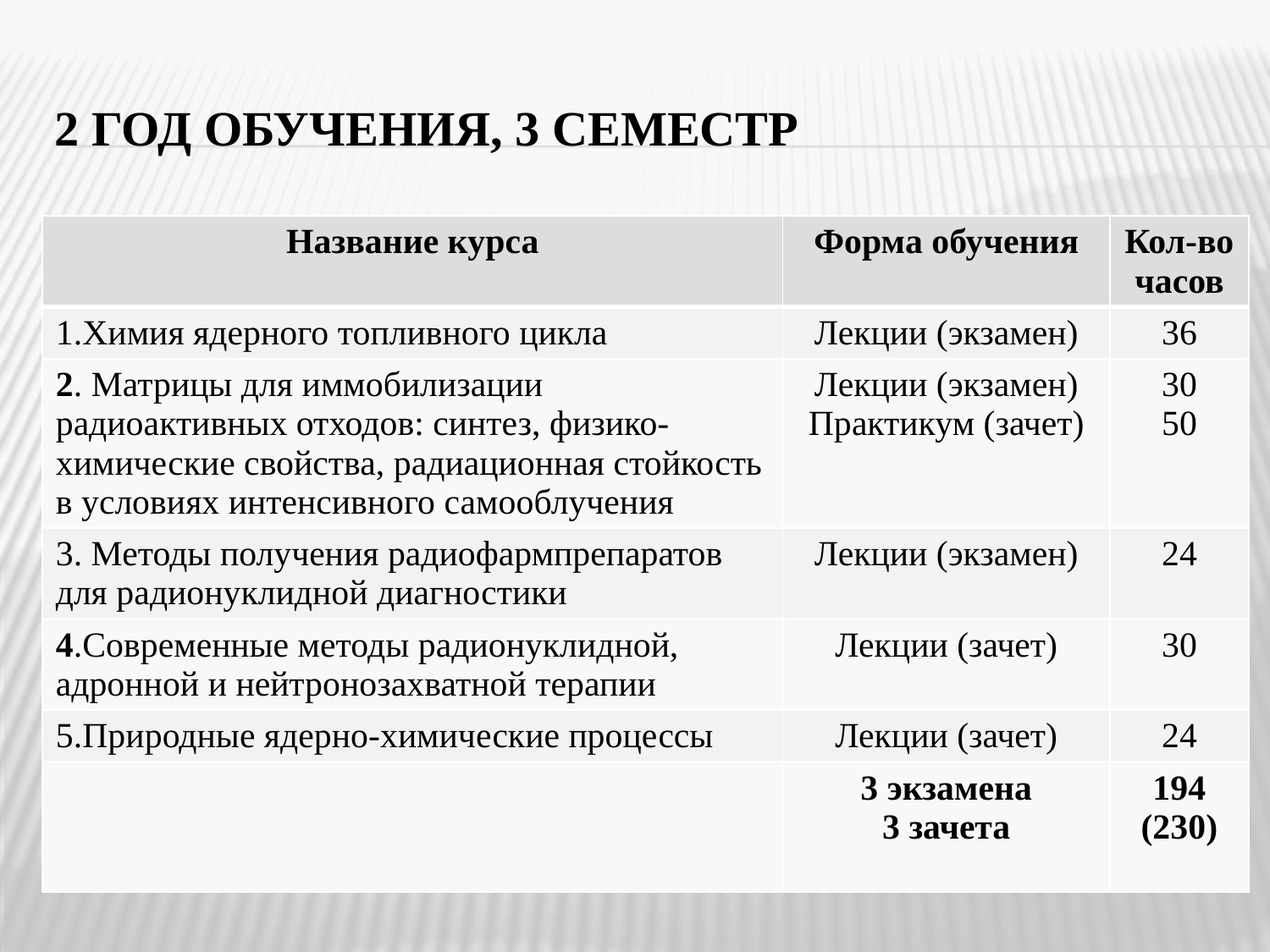

# 2 год обучения, 3 семестр
| Название курса | Форма обучения | Кол-во часов |
| --- | --- | --- |
| 1.Химия ядерного топливного цикла | Лекции (экзамен) | 36 |
| 2. Матрицы для иммобилизации радиоактивных отходов: синтез, физико-химические свойства, радиационная стойкость в условиях интенсивного самооблучения | Лекции (экзамен) Практикум (зачет) | 30 50 |
| 3. Методы получения радиофармпрепаратов для радионуклидной диагностики | Лекции (экзамен) | 24 |
| 4.Современные методы радионуклидной, адронной и нейтронозахватной терапии | Лекции (зачет) | 30 |
| 5.Природные ядерно-химические процессы | Лекции (зачет) | 24 |
|  | 3 экзамена 3 зачета | 194 (230) |